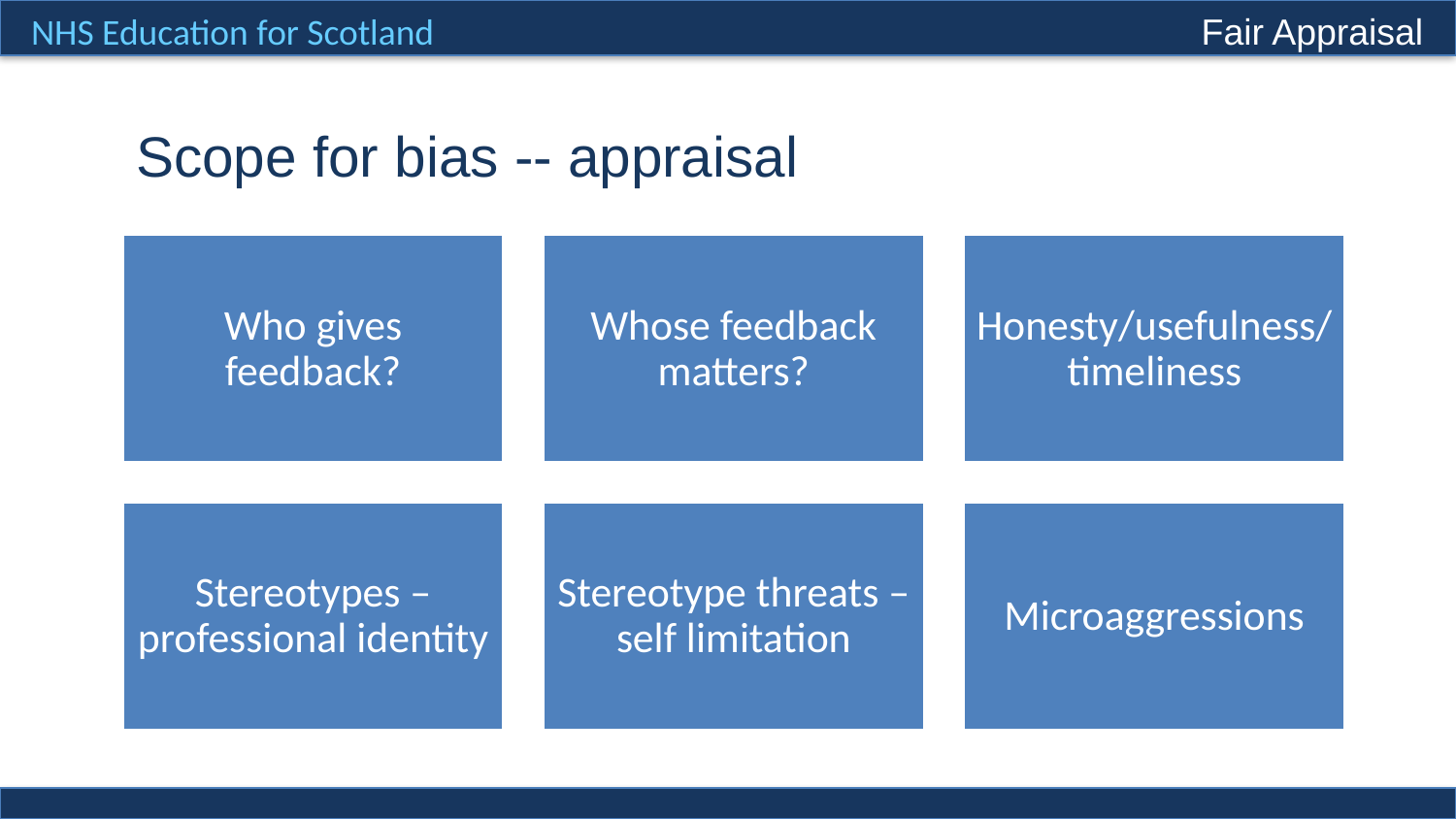

Scope for bias -- appraisal
Who gives feedback?
Whose feedback matters?
Honesty/usefulness/ timeliness
Stereotypes – professional identity
Stereotype threats – self limitation
Microaggressions